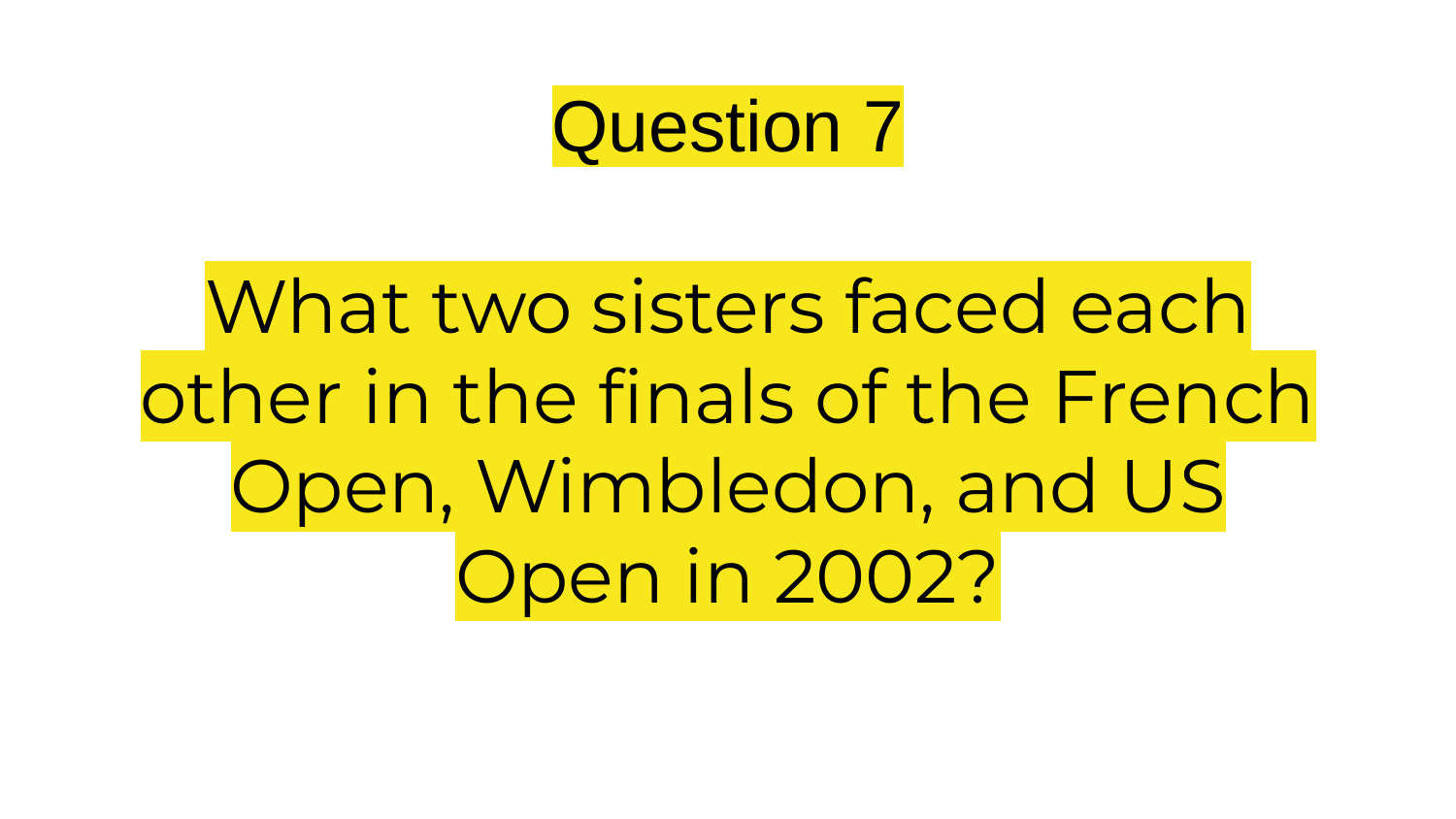

Question 7
# What two sisters faced each other in the finals of the French Open, Wimbledon, and US Open in 2002?